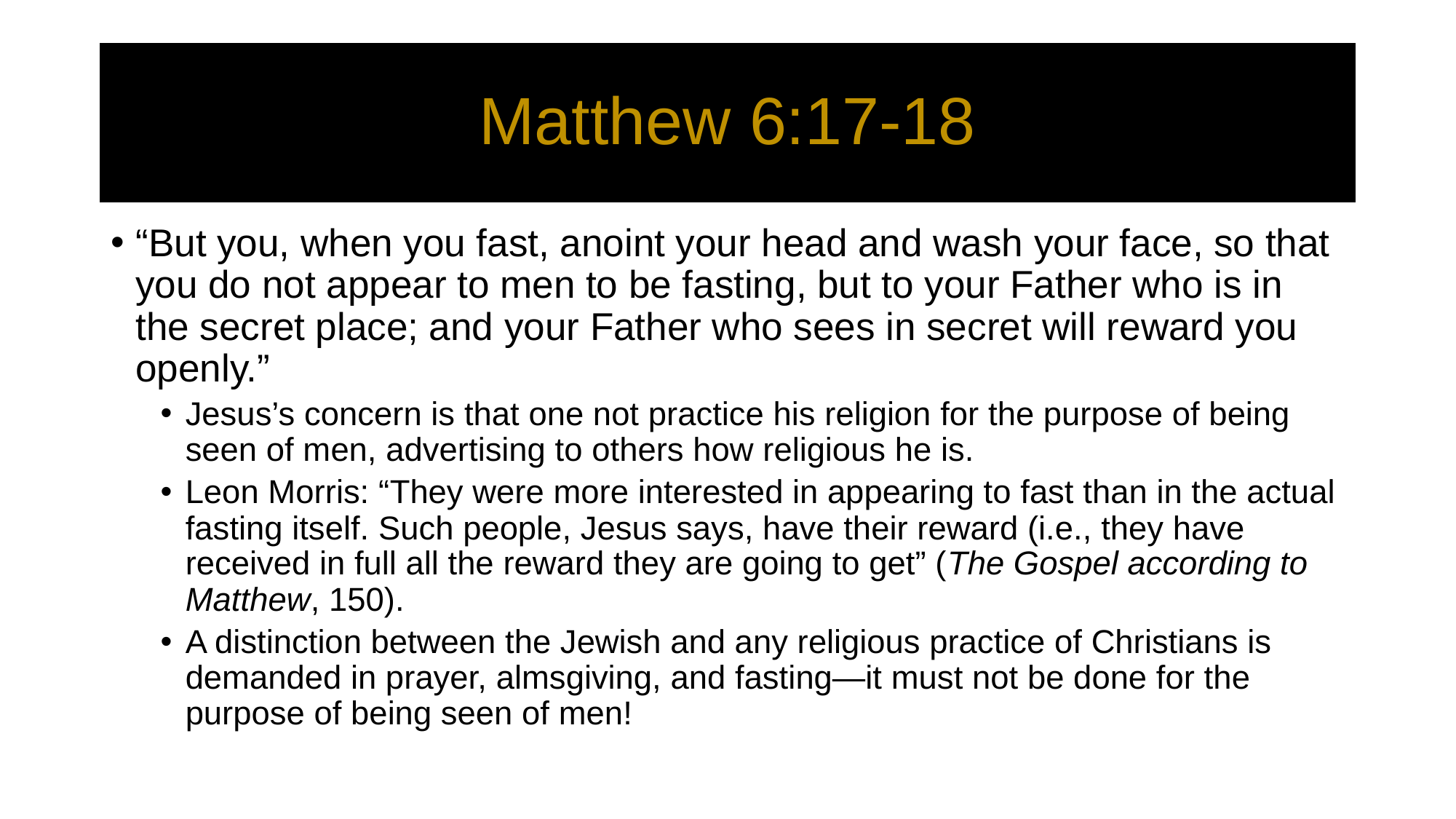

# Matthew 6:17-18
“But you, when you fast, anoint your head and wash your face, so that you do not appear to men to be fasting, but to your Father who is in the secret place; and your Father who sees in secret will reward you openly.”
Jesus’s concern is that one not practice his religion for the purpose of being seen of men, advertising to others how religious he is.
Leon Morris: “They were more interested in appearing to fast than in the actual fasting itself. Such people, Jesus says, have their reward (i.e., they have received in full all the reward they are going to get” (The Gospel according to Matthew, 150).
A distinction between the Jewish and any religious practice of Christians is demanded in prayer, almsgiving, and fasting—it must not be done for the purpose of being seen of men!